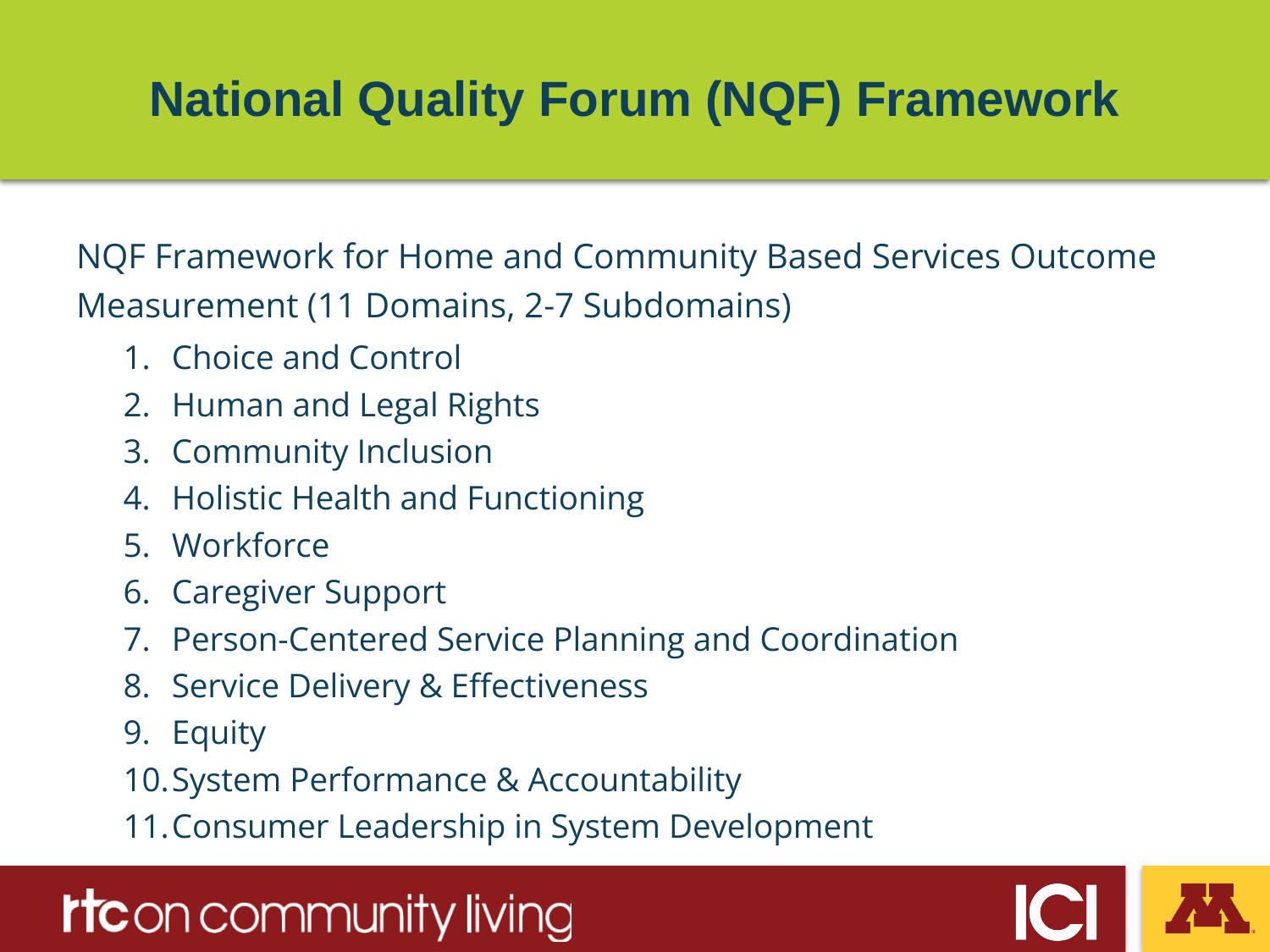

# National Quality Forum (NQF) Framework
NQF Framework for Home and Community Based Services Outcome Measurement (11 Domains, 2-7 Subdomains)
Choice and Control
Human and Legal Rights
Community Inclusion
Holistic Health and Functioning
Workforce
Caregiver Support
Person-Centered Service Planning and Coordination
Service Delivery & Effectiveness
Equity
System Performance & Accountability
Consumer Leadership in System Development